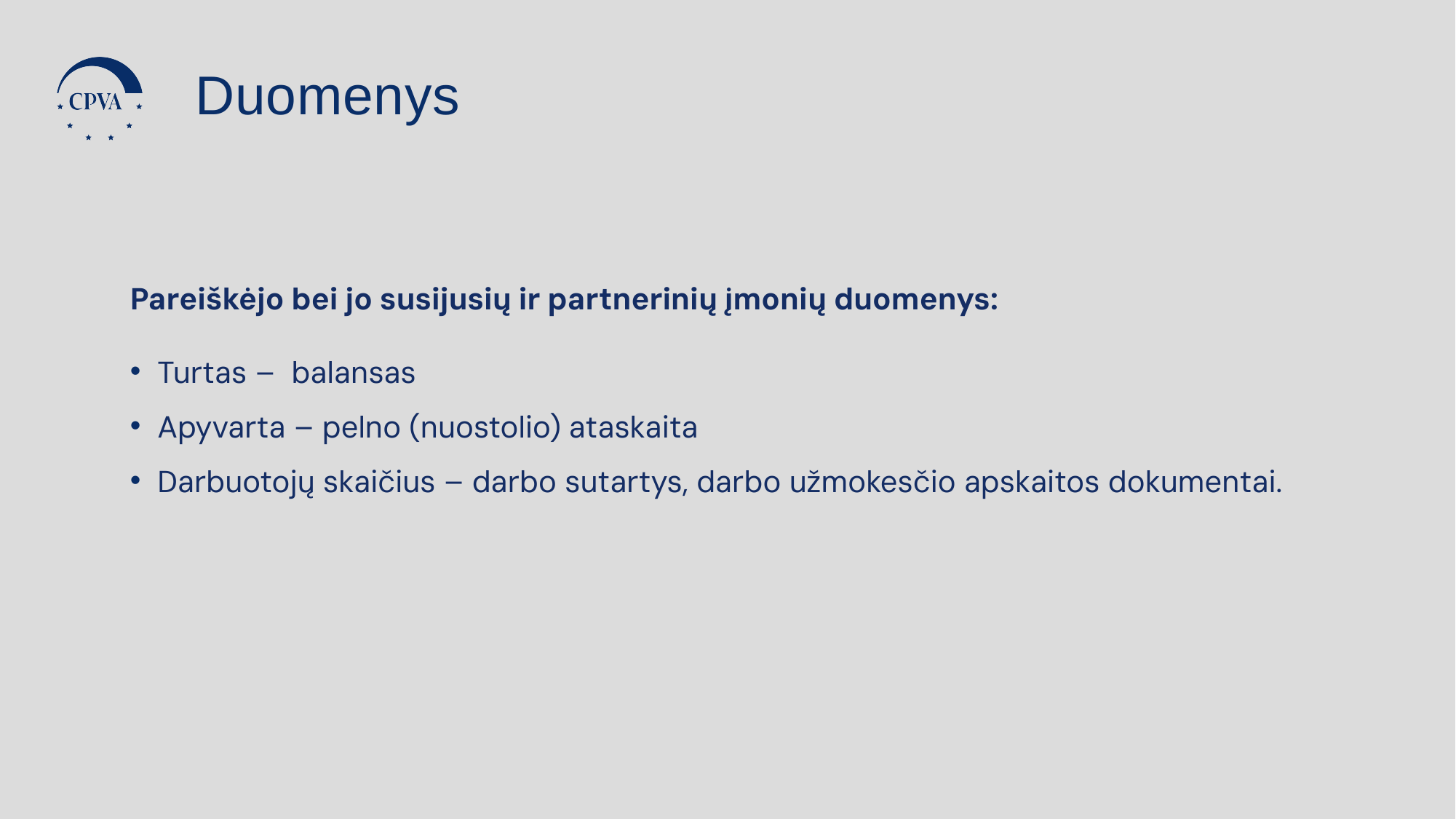

Duomenys
Pareiškėjo bei jo susijusių ir partnerinių įmonių duomenys:

Turtas –  balansas
Apyvarta – pelno (nuostolio) ataskaita
Darbuotojų skaičius – darbo sutartys, darbo užmokesčio apskaitos dokumentai.